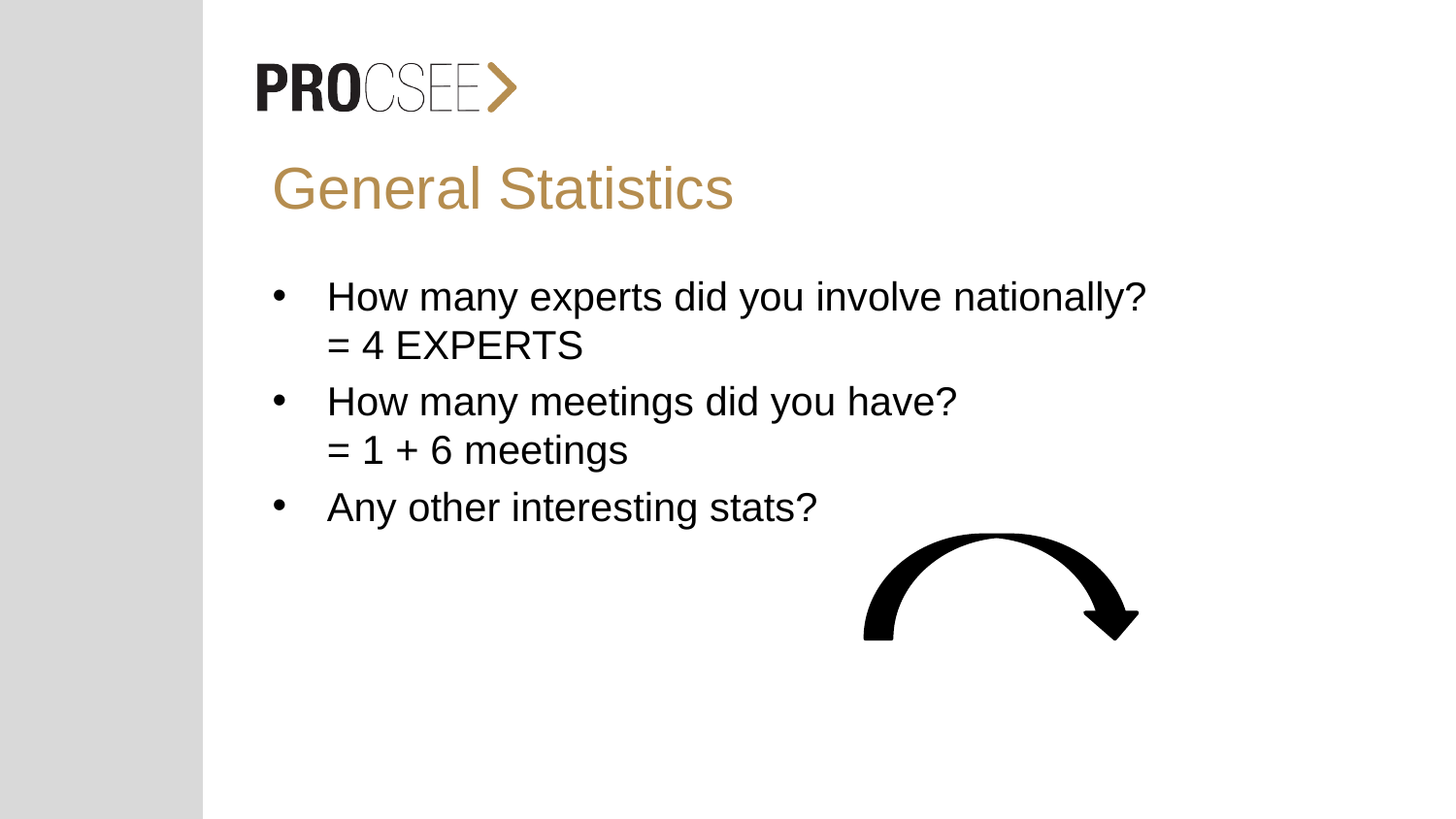

# General Statistics
How many experts did you involve nationally?
= 4 EXPERTS
How many meetings did you have?
= 1 + 6 meetings
Any other interesting stats?